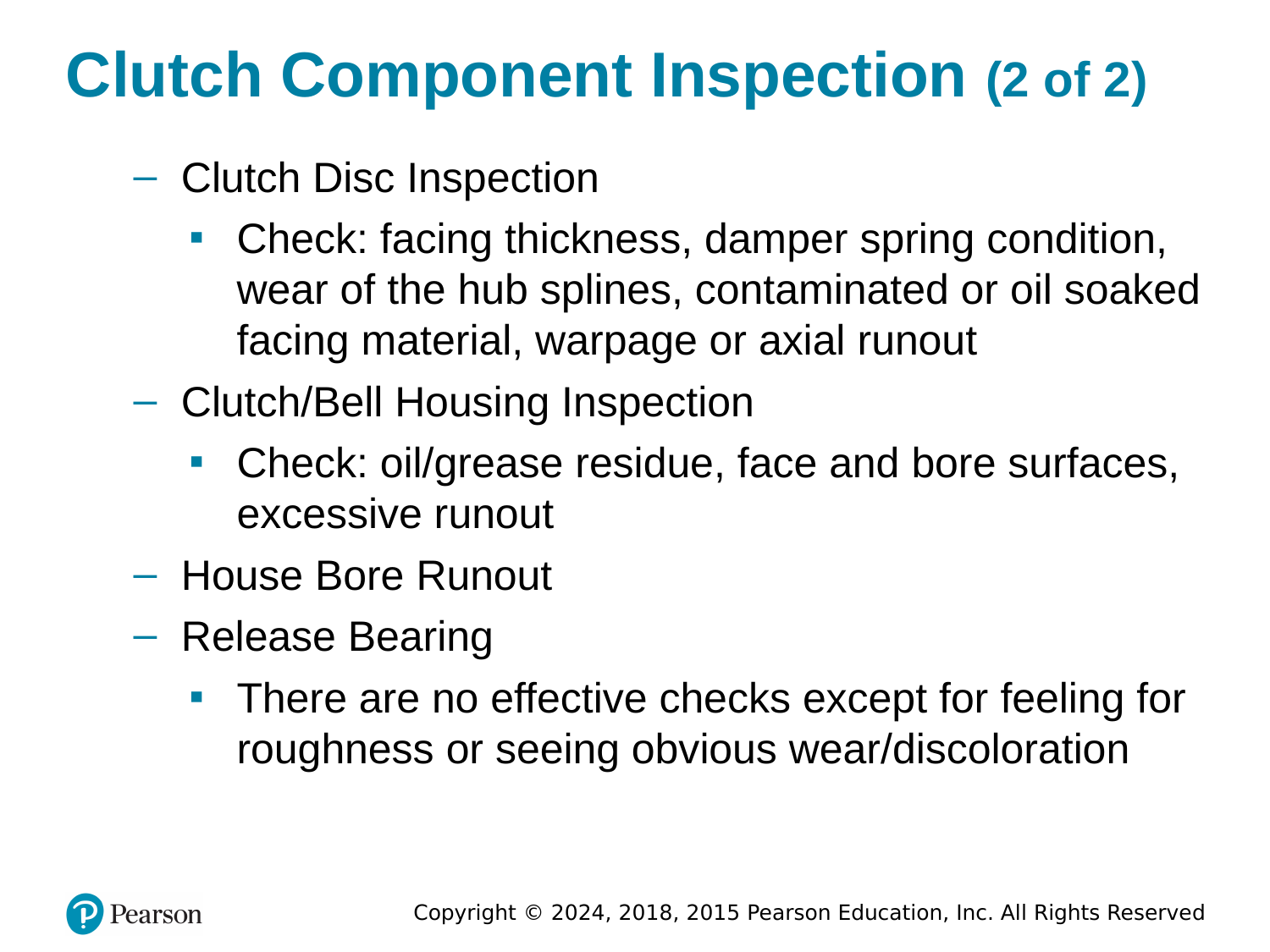

# Clutch Component Inspection (2 of 2)
Clutch Disc Inspection
Check: facing thickness, damper spring condition, wear of the hub splines, contaminated or oil soaked facing material, warpage or axial runout
Clutch/Bell Housing Inspection
Check: oil/grease residue, face and bore surfaces, excessive runout
House Bore Runout
Release Bearing
There are no effective checks except for feeling for roughness or seeing obvious wear/discoloration